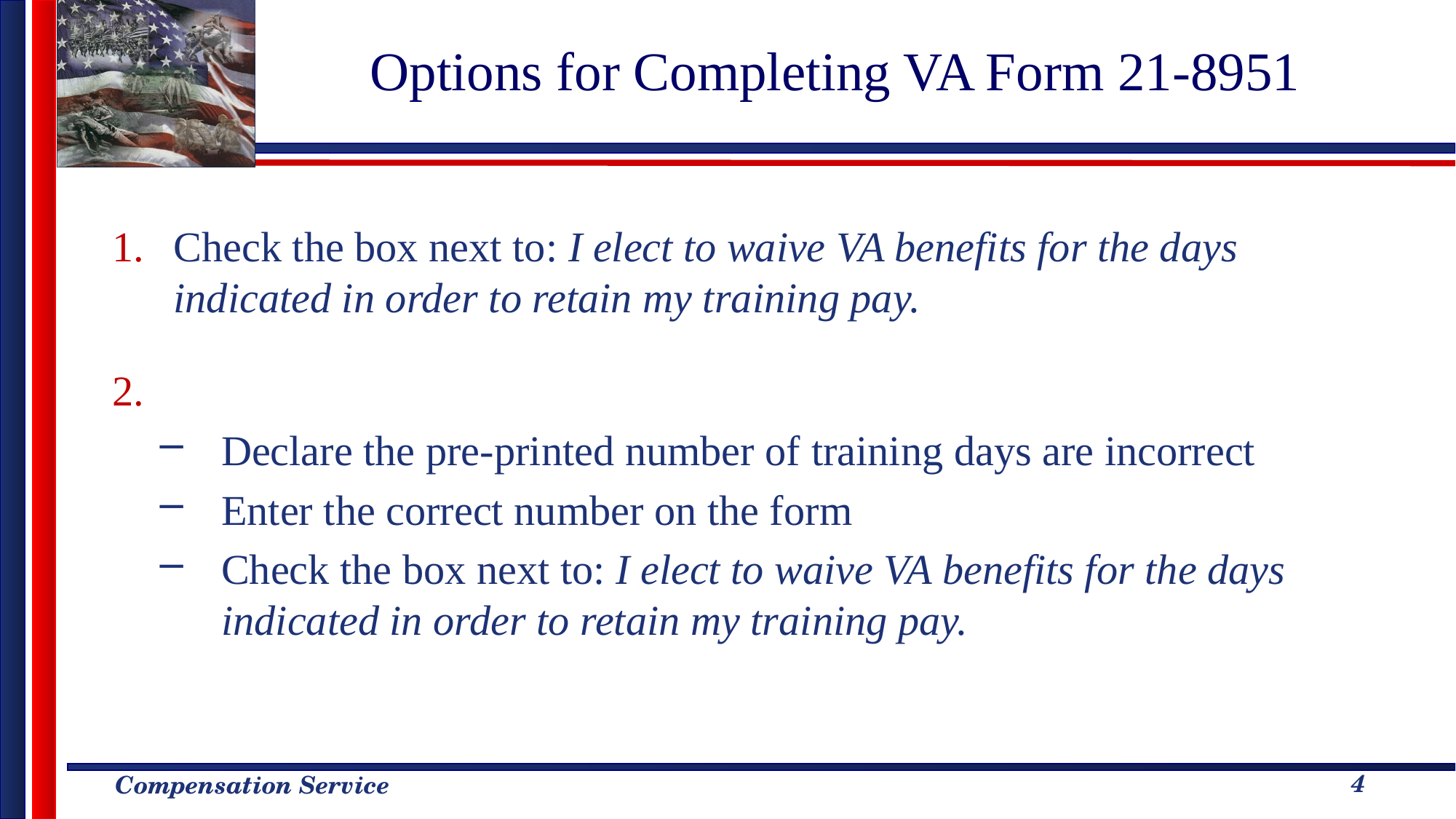

# Options for Completing VA Form 21-8951
Check the box next to: I elect to waive VA benefits for the days indicated in order to retain my training pay.

Declare the pre-printed number of training days are incorrect
Enter the correct number on the form
Check the box next to: I elect to waive VA benefits for the days indicated in order to retain my training pay.

4